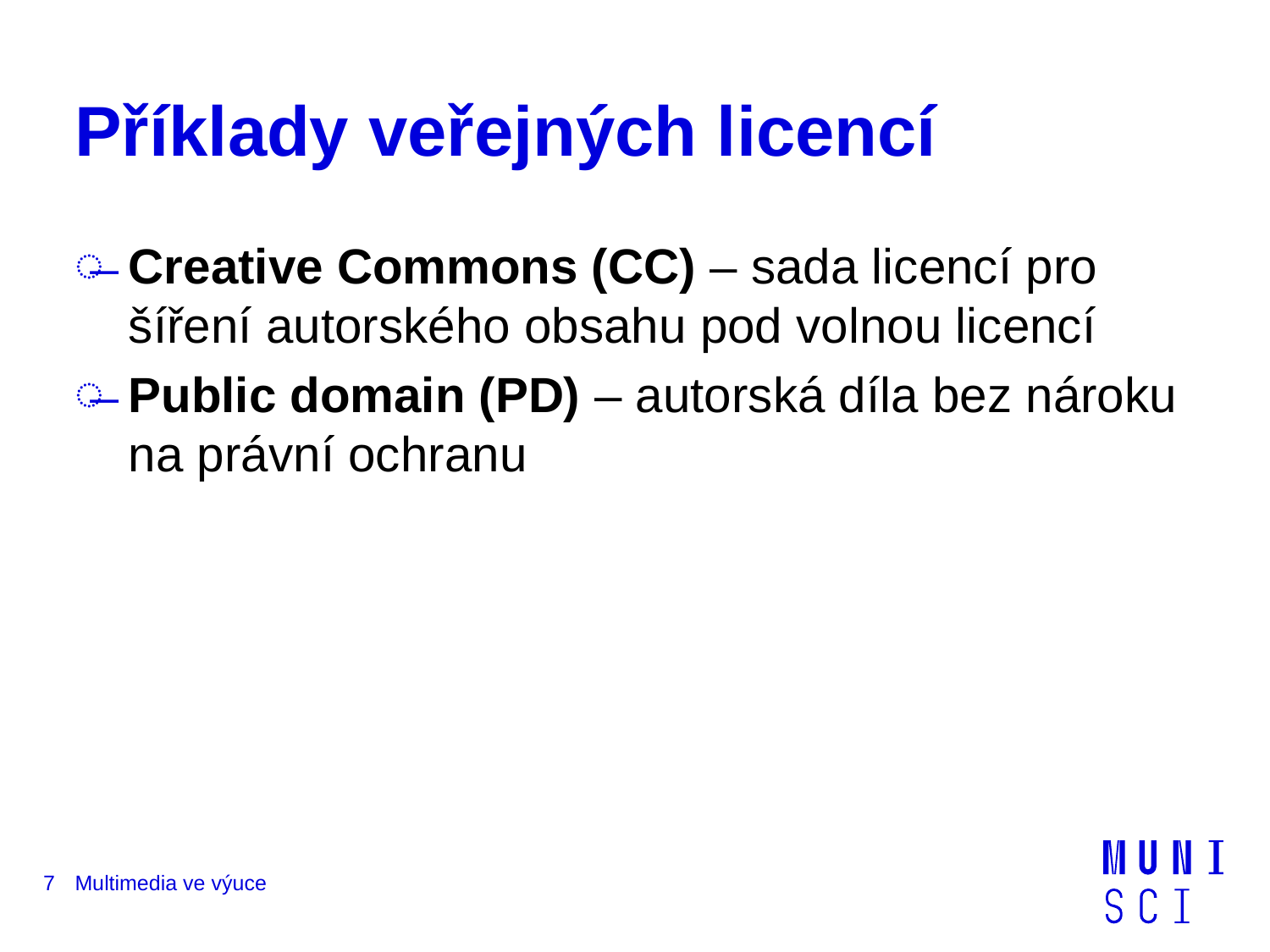

# Příklady veřejných licencí
Creative Commons (CC) – sada licencí pro šíření autorského obsahu pod volnou licencí
Public domain (PD) – autorská díla bez nároku na právní ochranu

7
Multimedia ve výuce